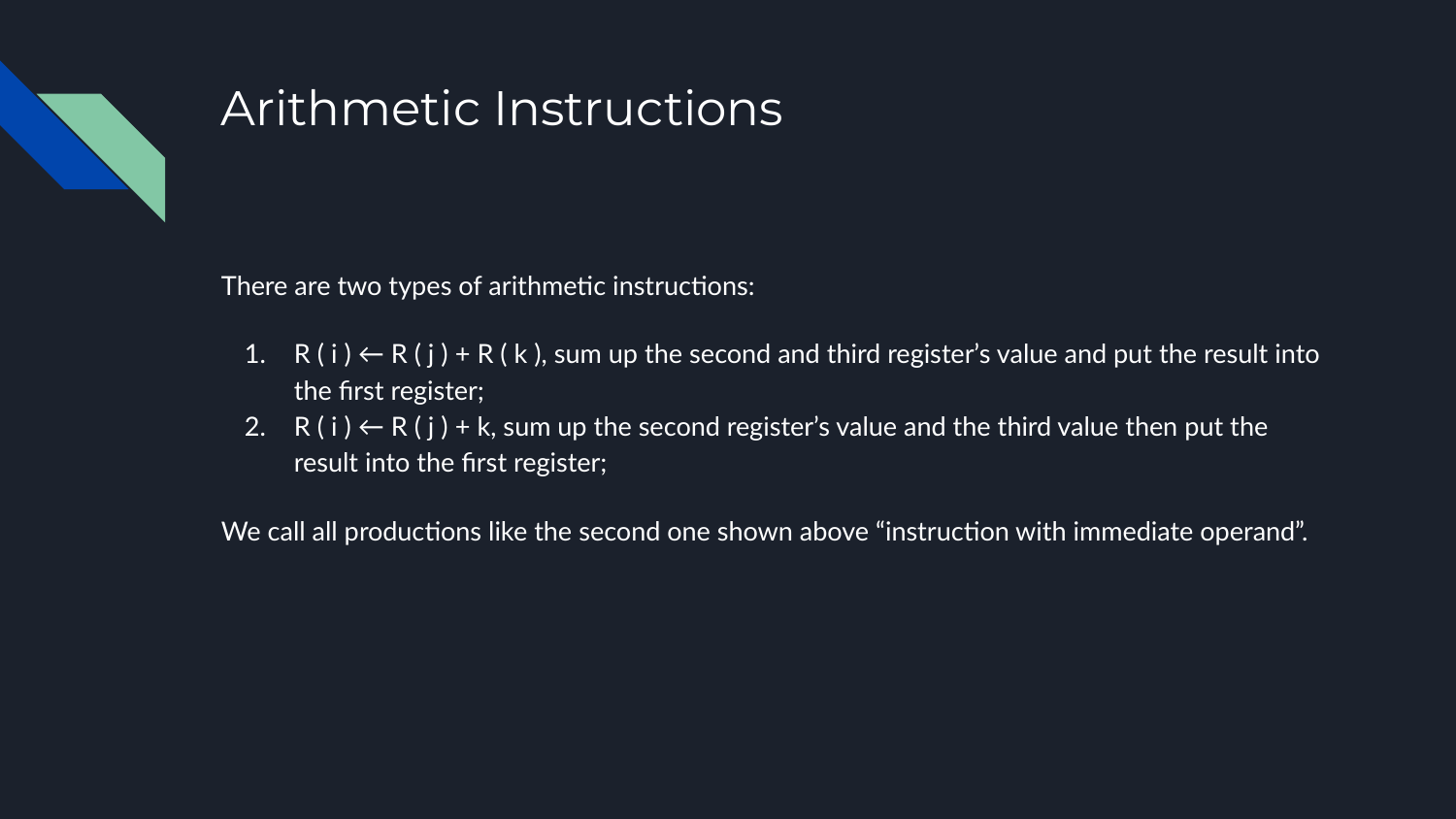

# Arithmetic Instructions
There are two types of arithmetic instructions:
R ( i ) ← R ( j ) + R ( k ), sum up the second and third register’s value and put the result into the first register;
R ( i ) ← R ( j ) + k, sum up the second register’s value and the third value then put the result into the first register;
We call all productions like the second one shown above “instruction with immediate operand”.